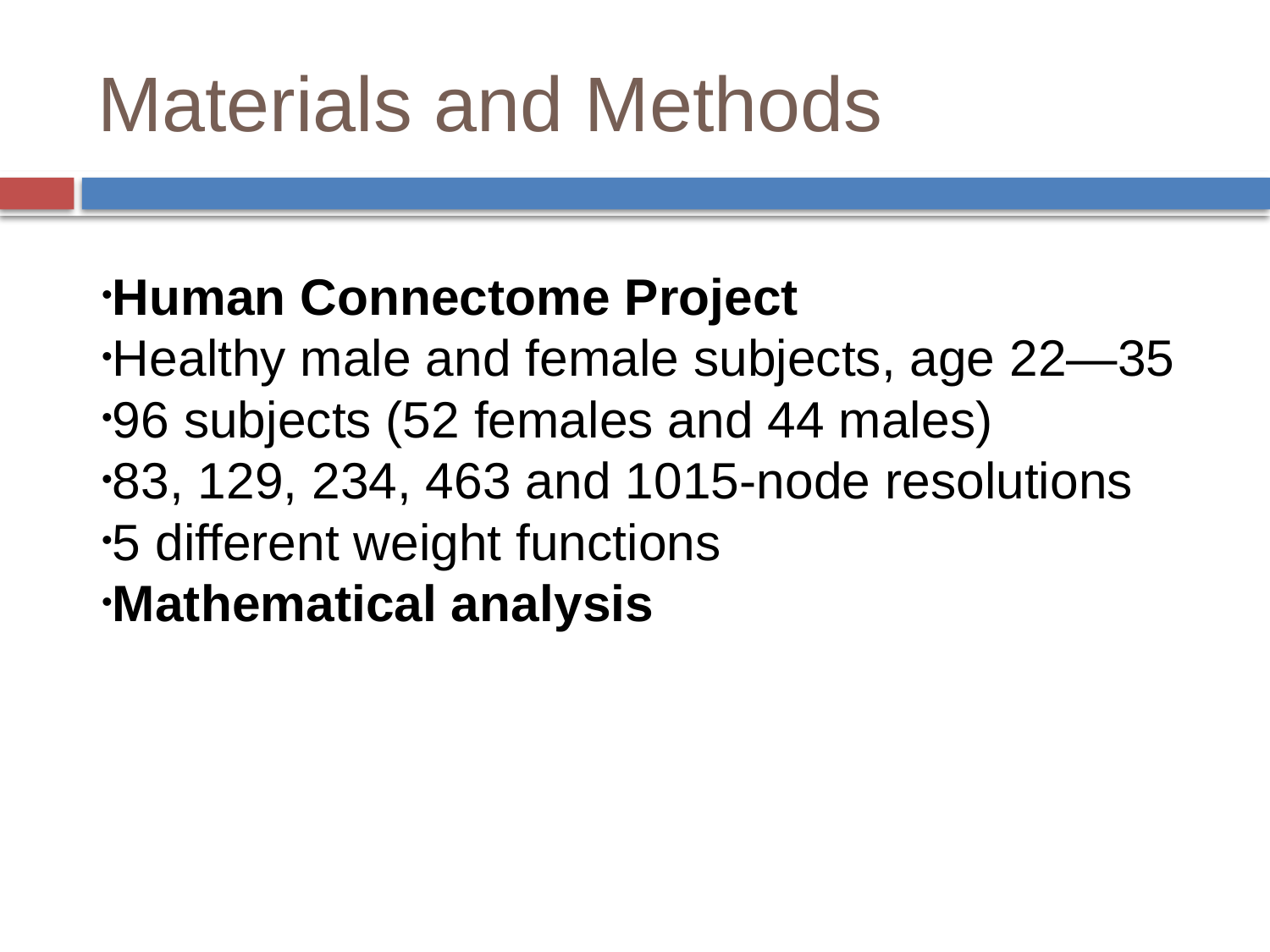

Materials and Methods
Human Connectome Project
Healthy male and female subjects, age 22—35
96 subjects (52 females and 44 males)
83, 129, 234, 463 and 1015-node resolutions
5 different weight functions
Mathematical analysis